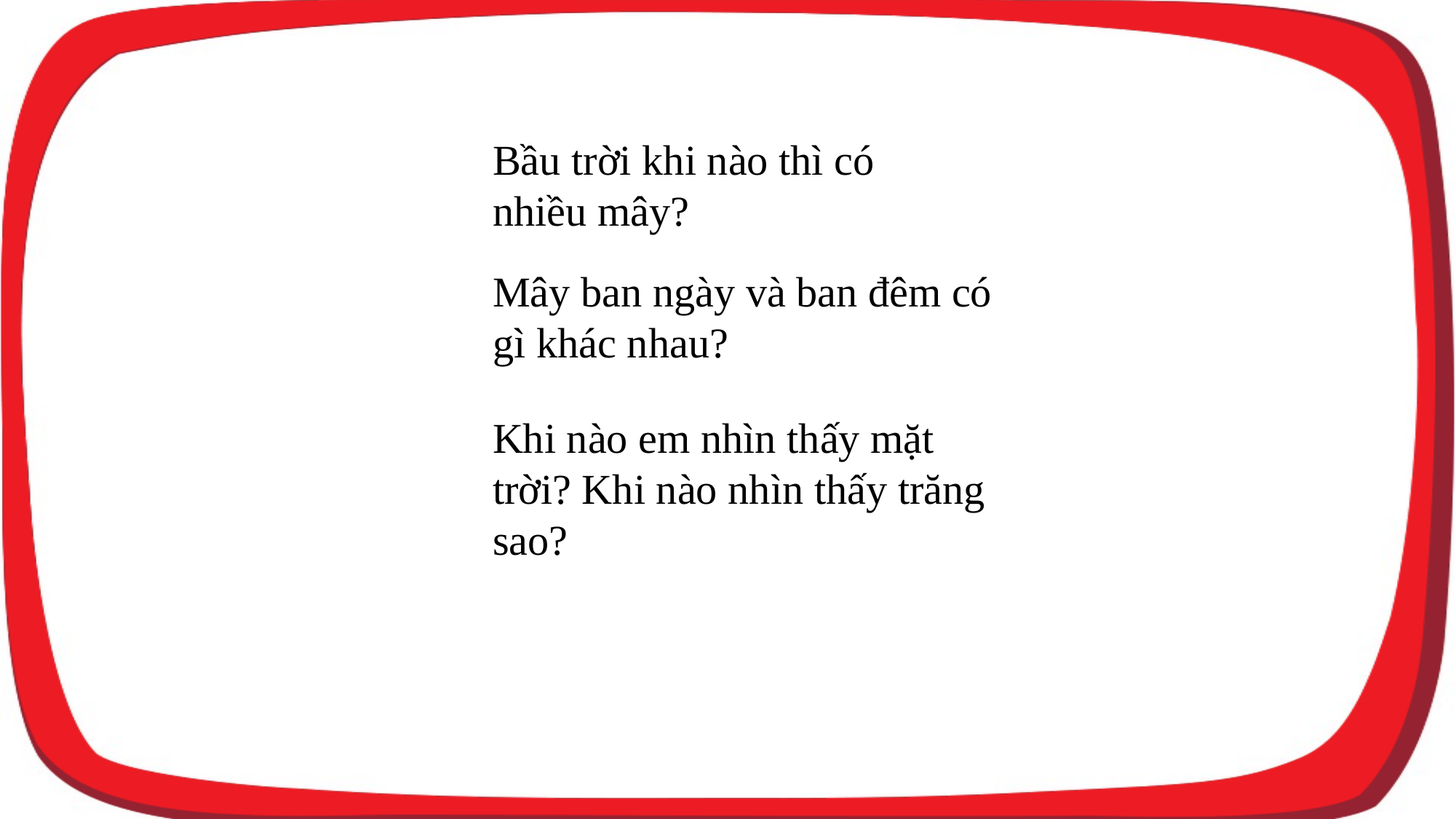

Bầu trời khi nào thì có nhiều mây?
Mây ban ngày và ban đêm có gì khác nhau?
Khi nào em nhìn thấy mặt trời? Khi nào nhìn thấy trăng sao?